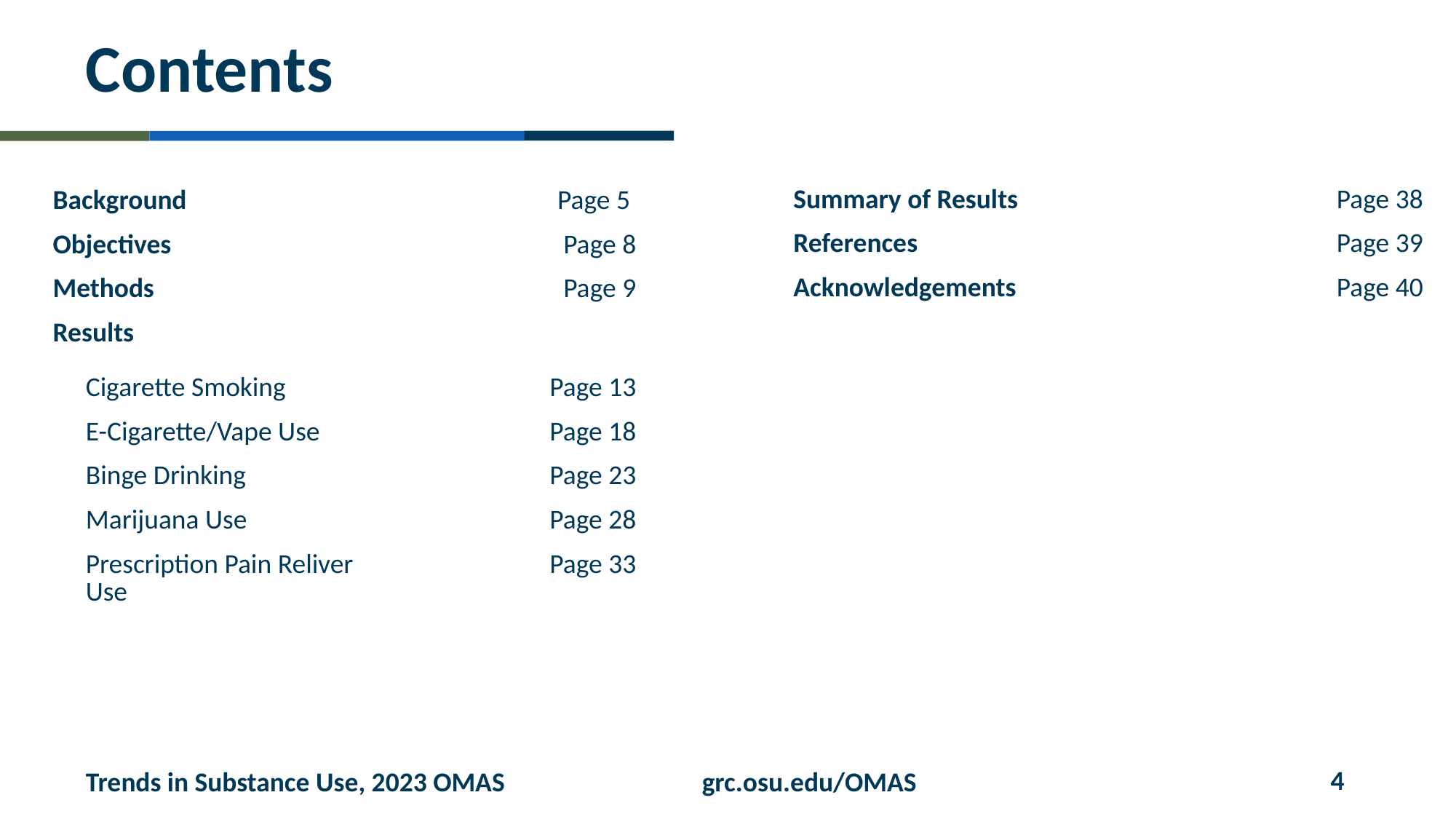

# Contents
| Summary of Results | Page 38 |
| --- | --- |
| References | Page 39 |
| Acknowledgements | Page 40 |
| Background | Page 5 |
| --- | --- |
| Objectives | Page 8 |
| Methods | Page 9 |
| Results |  |
| Cigarette Smoking | Page 13 |
| --- | --- |
| E-Cigarette/Vape Use | Page 18 |
| Binge Drinking | Page 23 |
| Marijuana Use | Page 28 |
| Prescription Pain Reliver Use | Page 33 |
4
Trends in Substance Use, 2023 OMAS
grc.osu.edu/OMAS